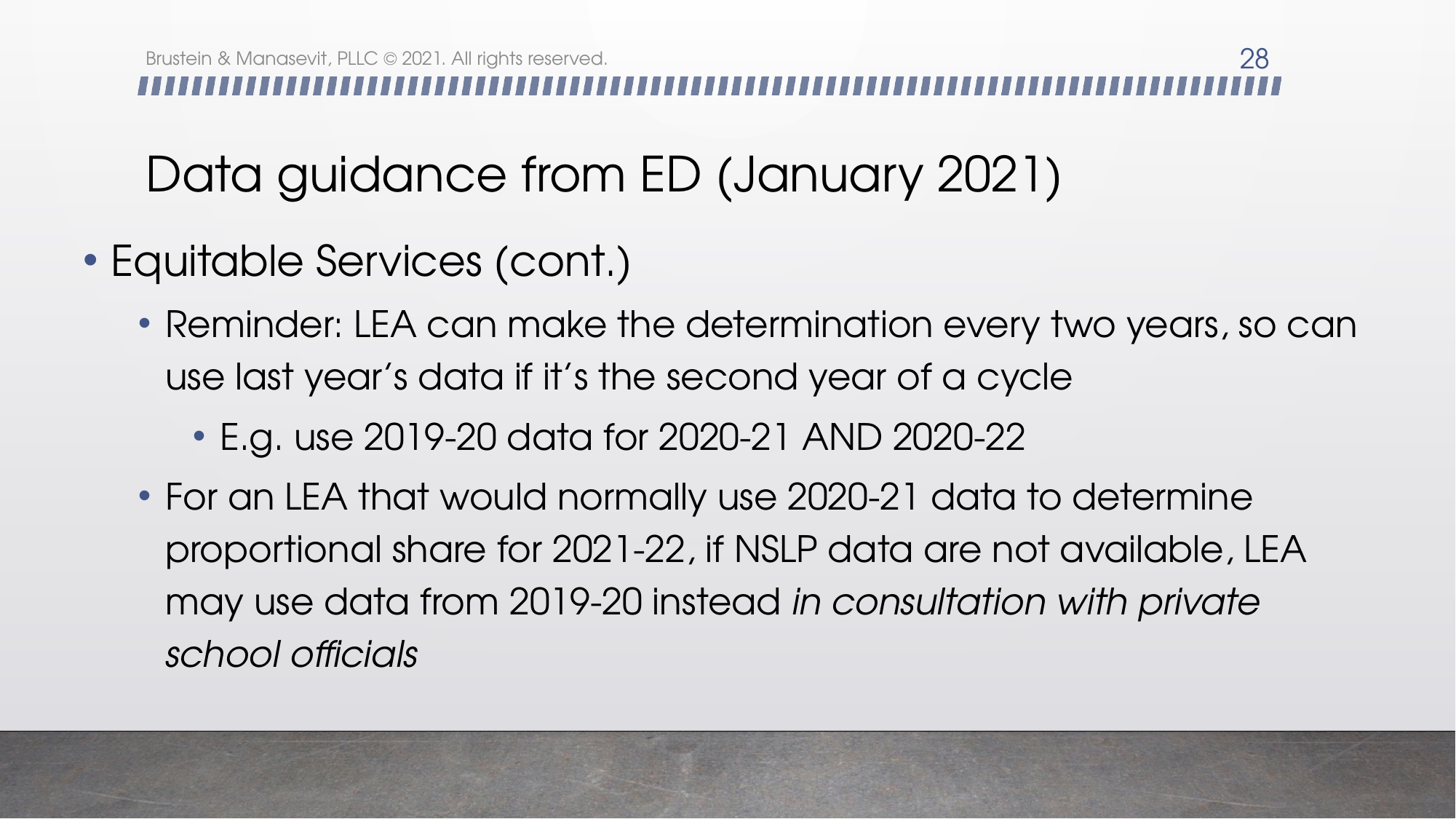

28
Brustein & Manasevit, PLLC © 2021. All rights reserved.
# Data guidance from ED (January 2021)
Equitable Services (cont.)
Reminder: LEA can make the determination every two years, so can use last year’s data if it’s the second year of a cycle
E.g. use 2019-20 data for 2020-21 AND 2020-22
For an LEA that would normally use 2020-21 data to determine proportional share for 2021-22, if NSLP data are not available, LEA may use data from 2019-20 instead in consultation with private school officials